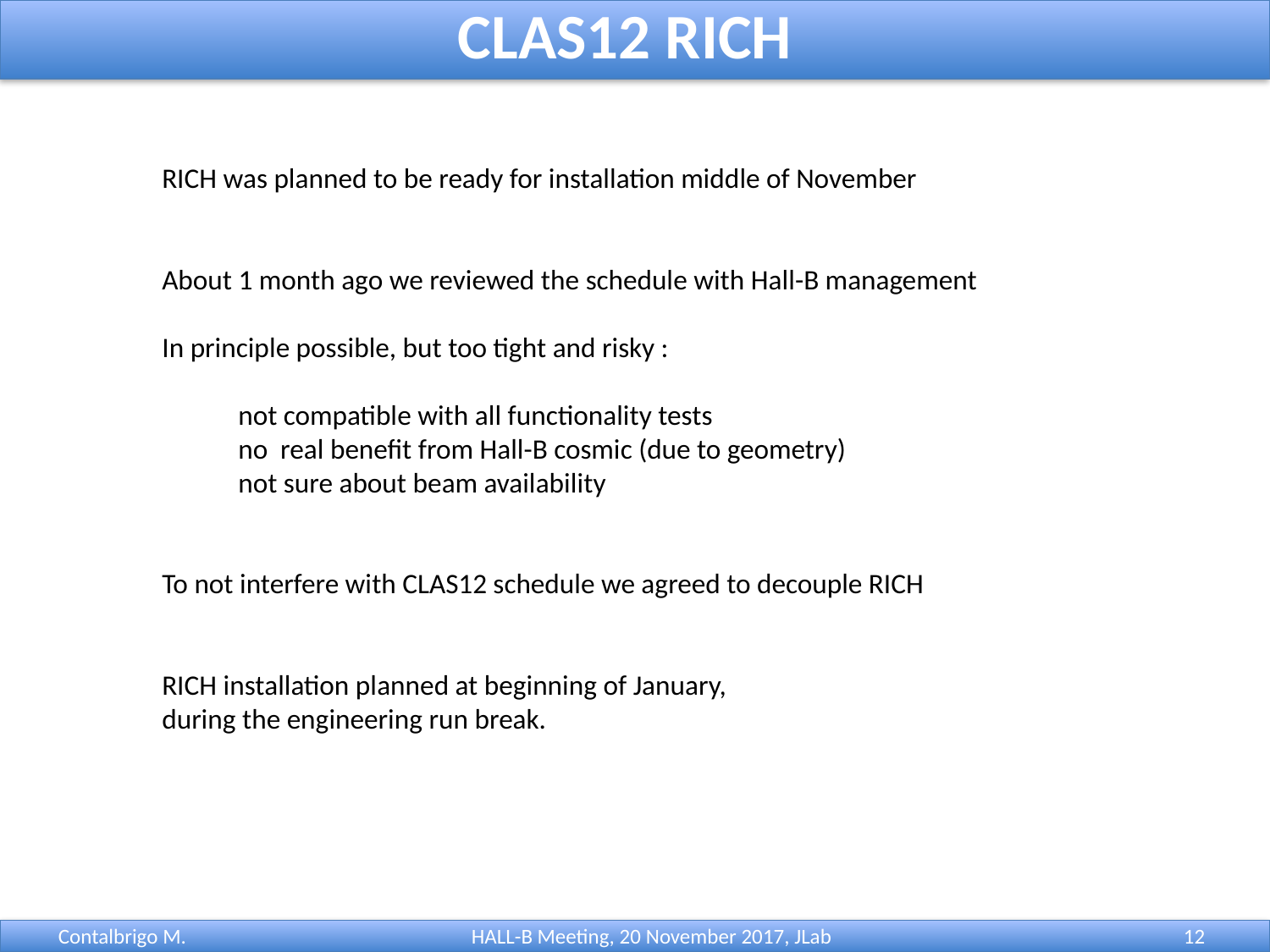

CLAS12 RICH
RICH was planned to be ready for installation middle of November

About 1 month ago we reviewed the schedule with Hall-B management

In principle possible, but too tight and risky :

            not compatible with all functionality tests
            no  real benefit from Hall-B cosmic (due to geometry)
            not sure about beam availability

To not interfere with CLAS12 schedule we agreed to decouple RICH

RICH installation planned at beginning of January,
during the engineering run break.
HALL-B Meeting, 20 November 2017, JLab
Contalbrigo M.
12